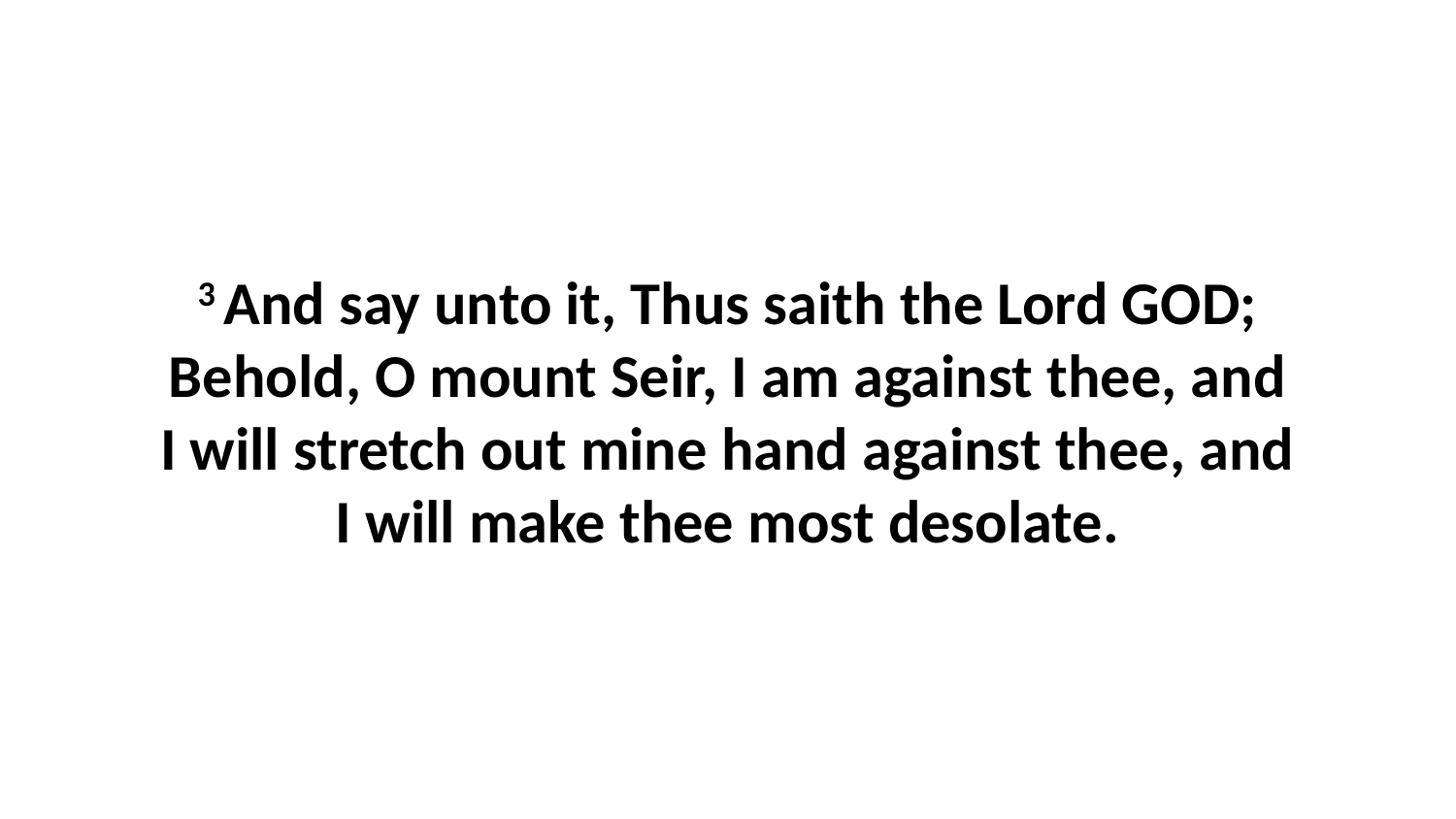

3 And say unto it, Thus saith the Lord GOD; Behold, O mount Seir, I am against thee, and I will stretch out mine hand against thee, and I will make thee most desolate.